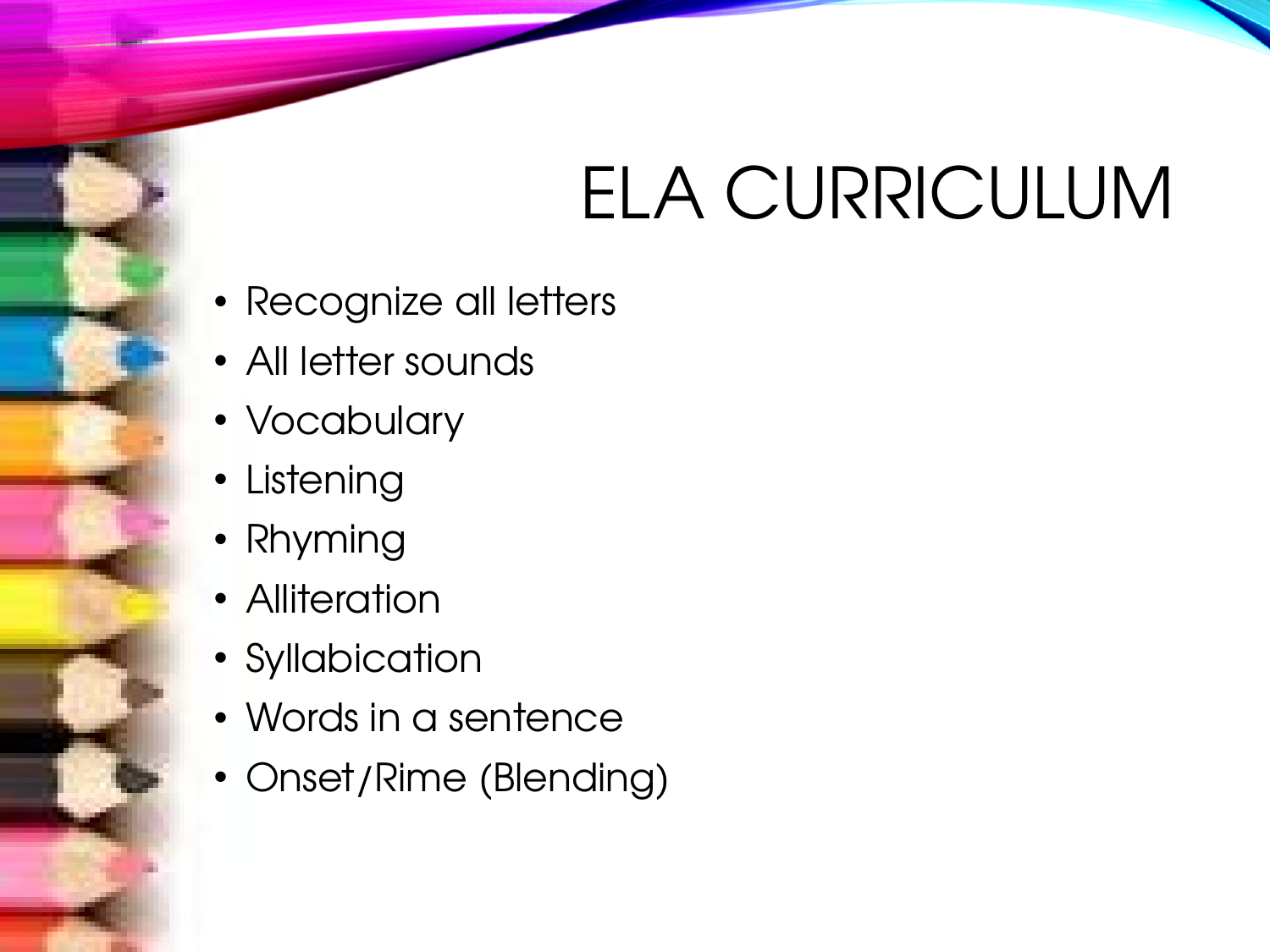

# ELA Curriculum

Recognize all letters
All letter sounds
Vocabulary
Listening
Rhyming
Alliteration
Syllabication
Words in a sentence
Onset/Rime (Blending)